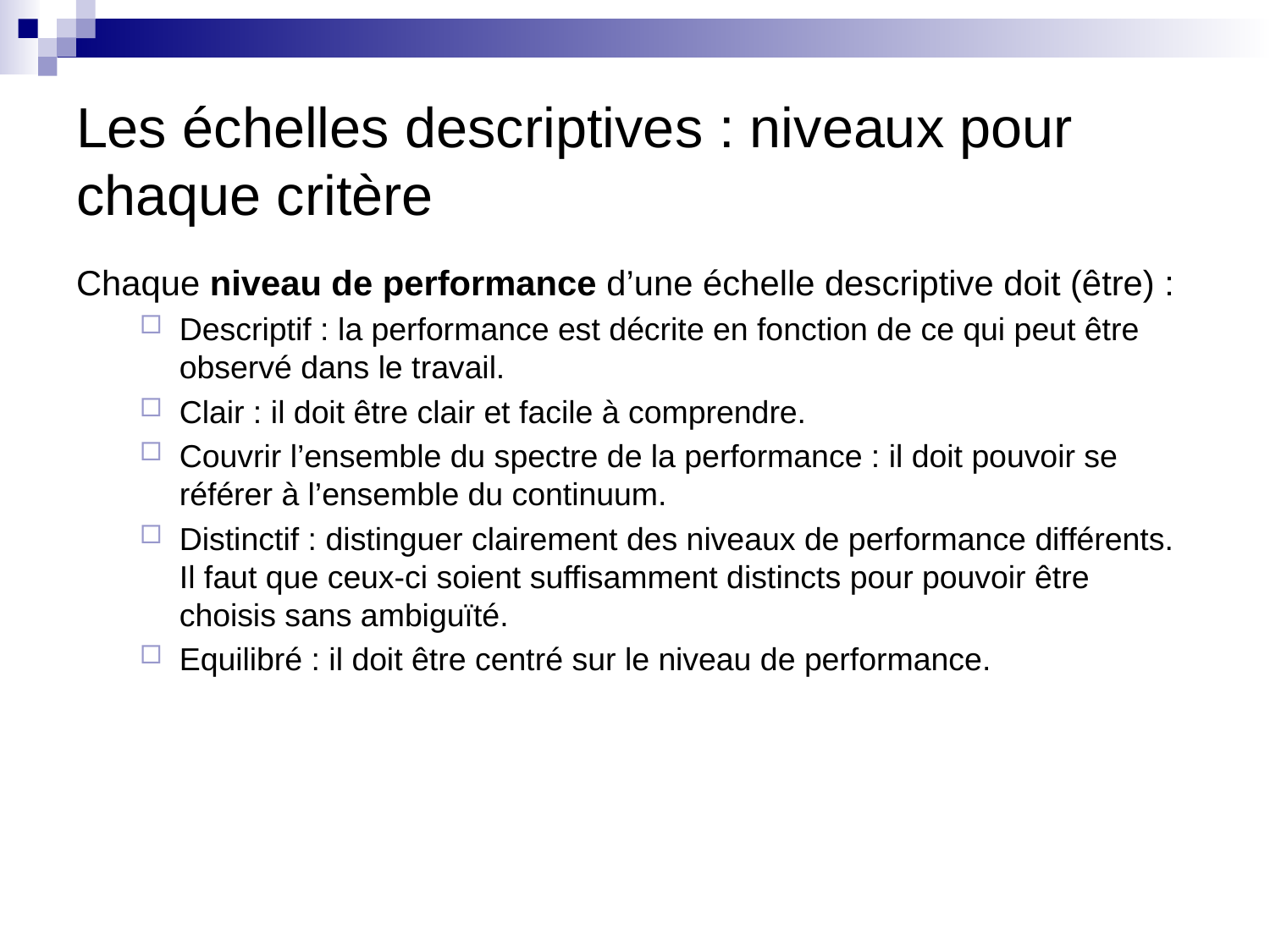

# Les échelles descriptives : niveaux pour chaque critère
Chaque niveau de performance d’une échelle descriptive doit (être) :
Descriptif : la performance est décrite en fonction de ce qui peut être observé dans le travail.
Clair : il doit être clair et facile à comprendre.
Couvrir l’ensemble du spectre de la performance : il doit pouvoir se référer à l’ensemble du continuum.
Distinctif : distinguer clairement des niveaux de performance différents. Il faut que ceux-ci soient suffisamment distincts pour pouvoir être choisis sans ambiguïté.
Equilibré : il doit être centré sur le niveau de performance.